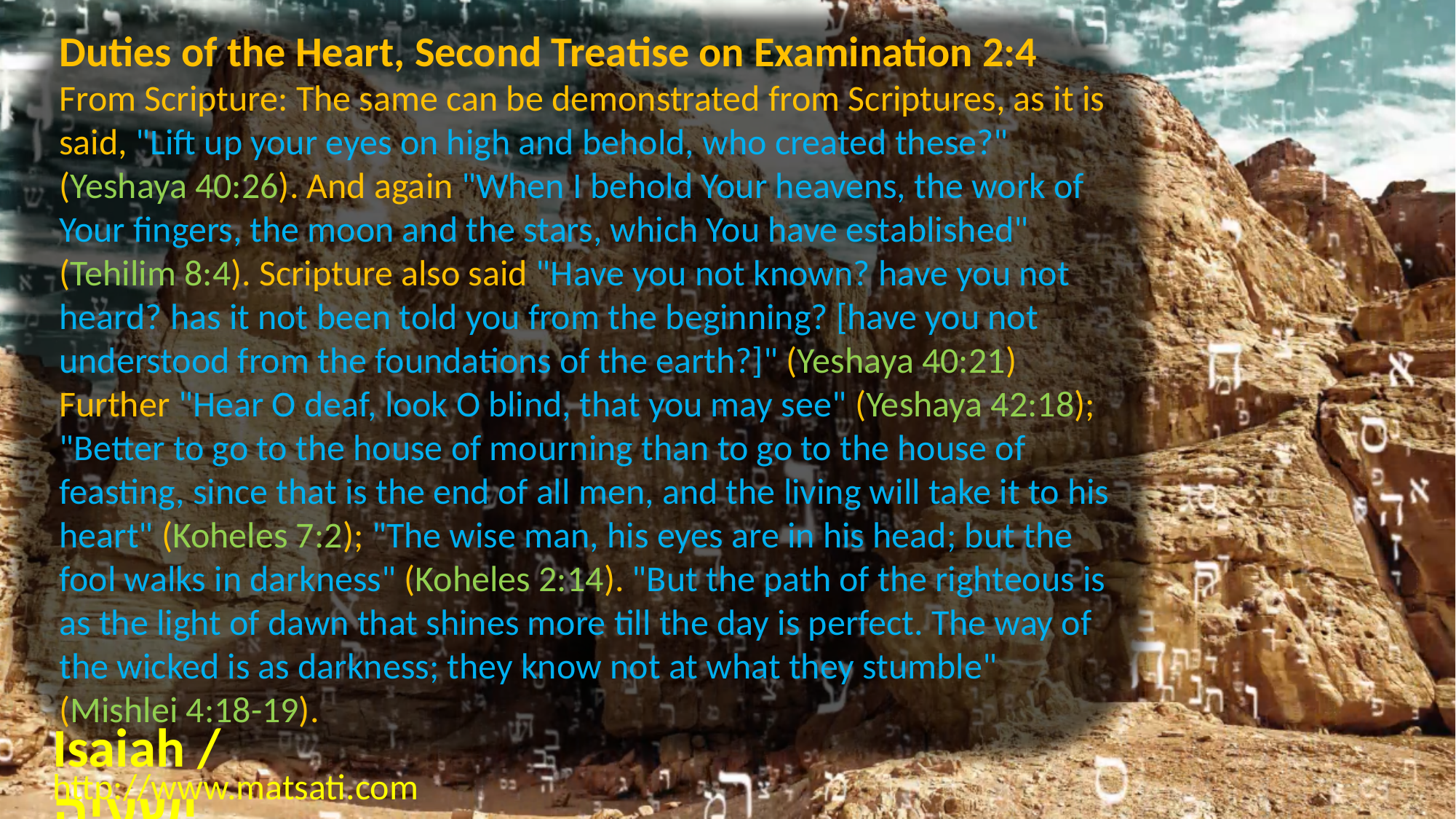

Duties of the Heart, Second Treatise on Examination 2:4
From Scripture: The same can be demonstrated from Scriptures, as it is said, "Lift up your eyes on high and behold, who created these?" (Yeshaya 40:26). And again "When I behold Your heavens, the work of Your fingers, the moon and the stars, which You have established" (Tehilim 8:4). Scripture also said "Have you not known? have you not heard? has it not been told you from the beginning? [have you not understood from the foundations of the earth?]" (Yeshaya 40:21) Further "Hear O deaf, look O blind, that you may see" (Yeshaya 42:18); "Better to go to the house of mourning than to go to the house of feasting, since that is the end of all men, and the living will take it to his heart" (Koheles 7:2); "The wise man, his eyes are in his head; but the fool walks in darkness" (Koheles 2:14). "But the path of the righteous is as the light of dawn that shines more till the day is perfect. The way of the wicked is as darkness; they know not at what they stumble" (Mishlei 4:18-19).
Isaiah / ישעיה
http://www.matsati.com